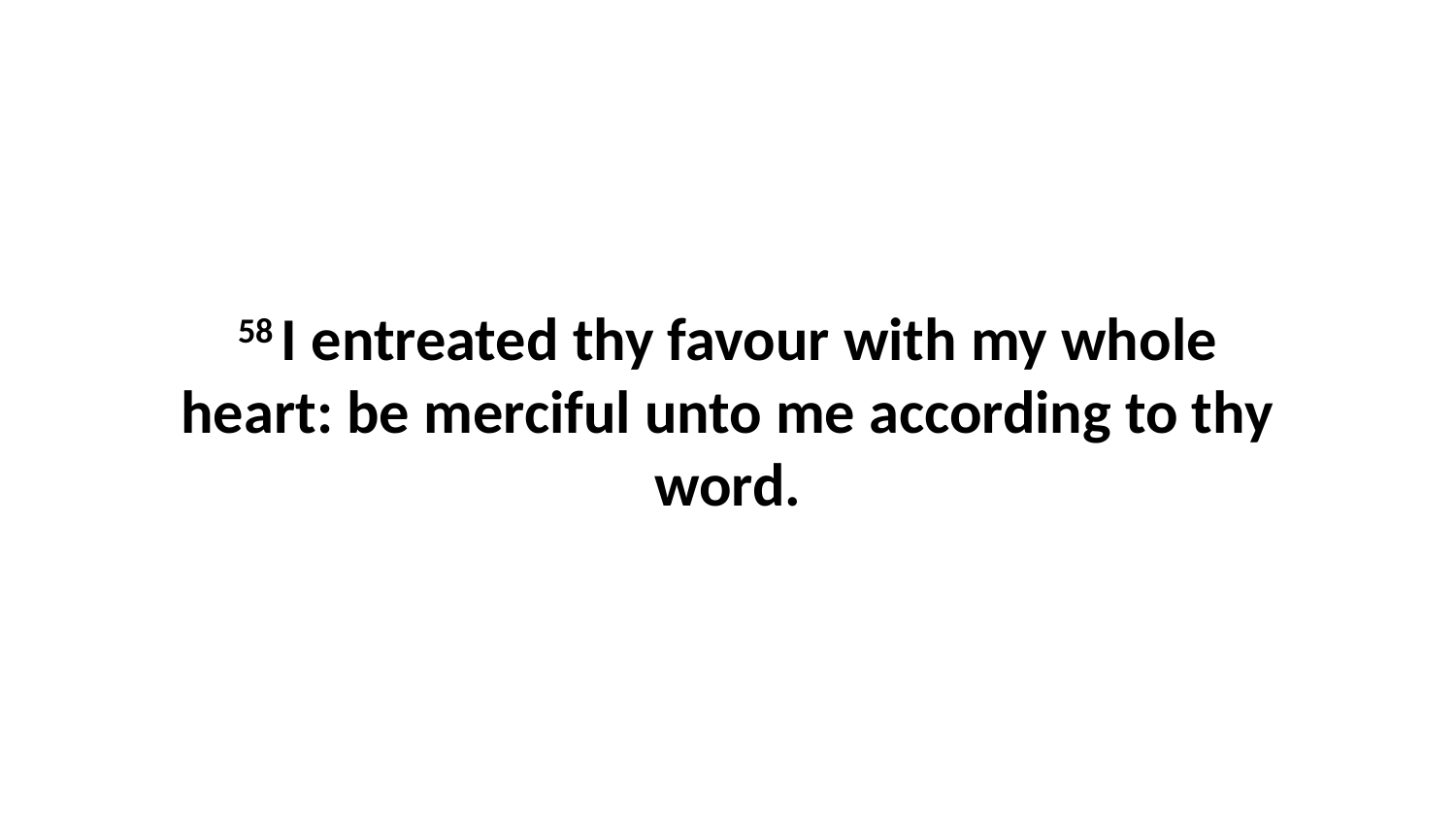

58 I entreated thy favour with my whole heart: be merciful unto me according to thy word.